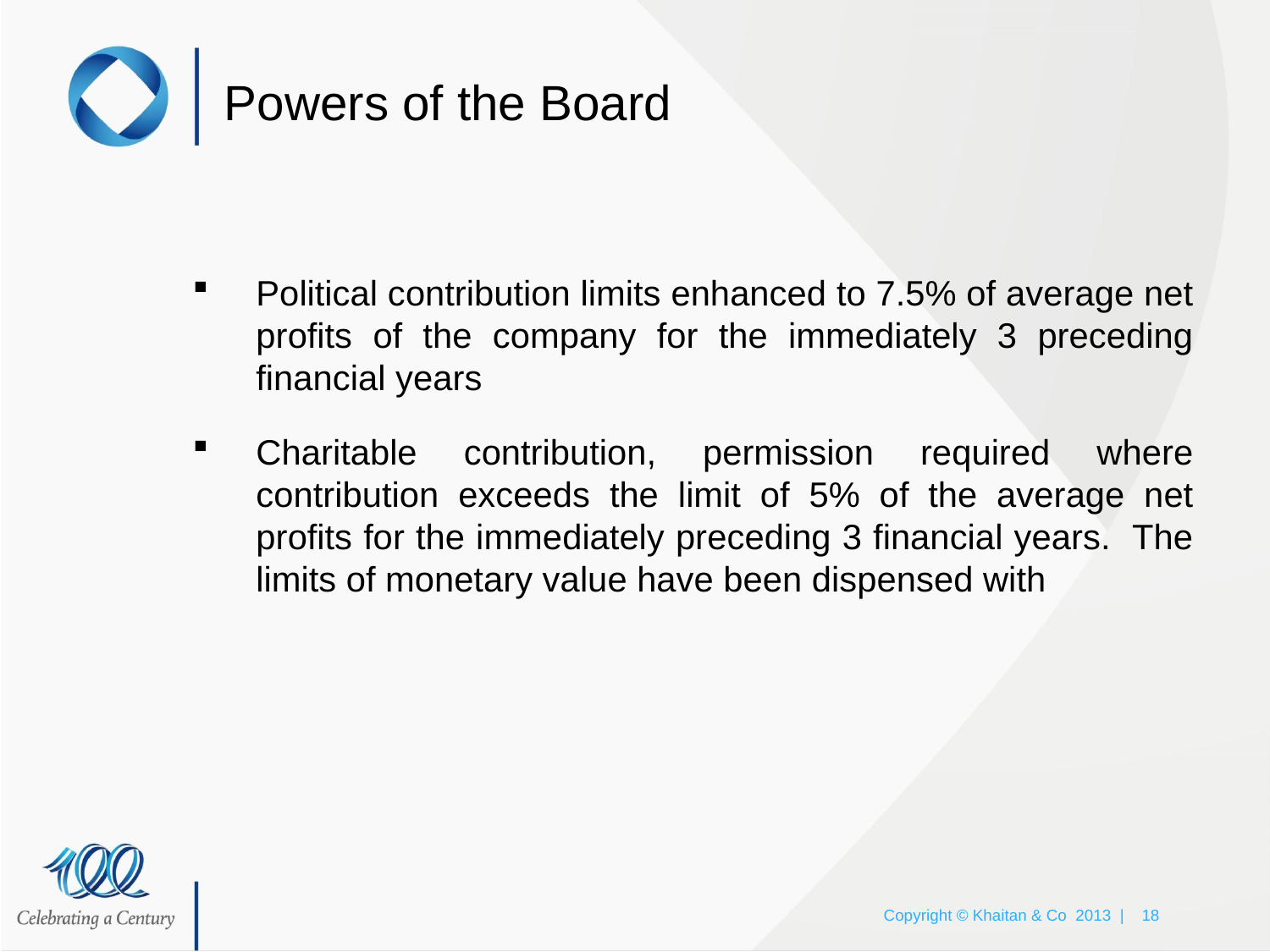

# Powers of the Board
Political contribution limits enhanced to 7.5% of average net profits of the company for the immediately 3 preceding financial years
Charitable contribution, permission required where contribution exceeds the limit of 5% of the average net profits for the immediately preceding 3 financial years.  The limits of monetary value have been dispensed with